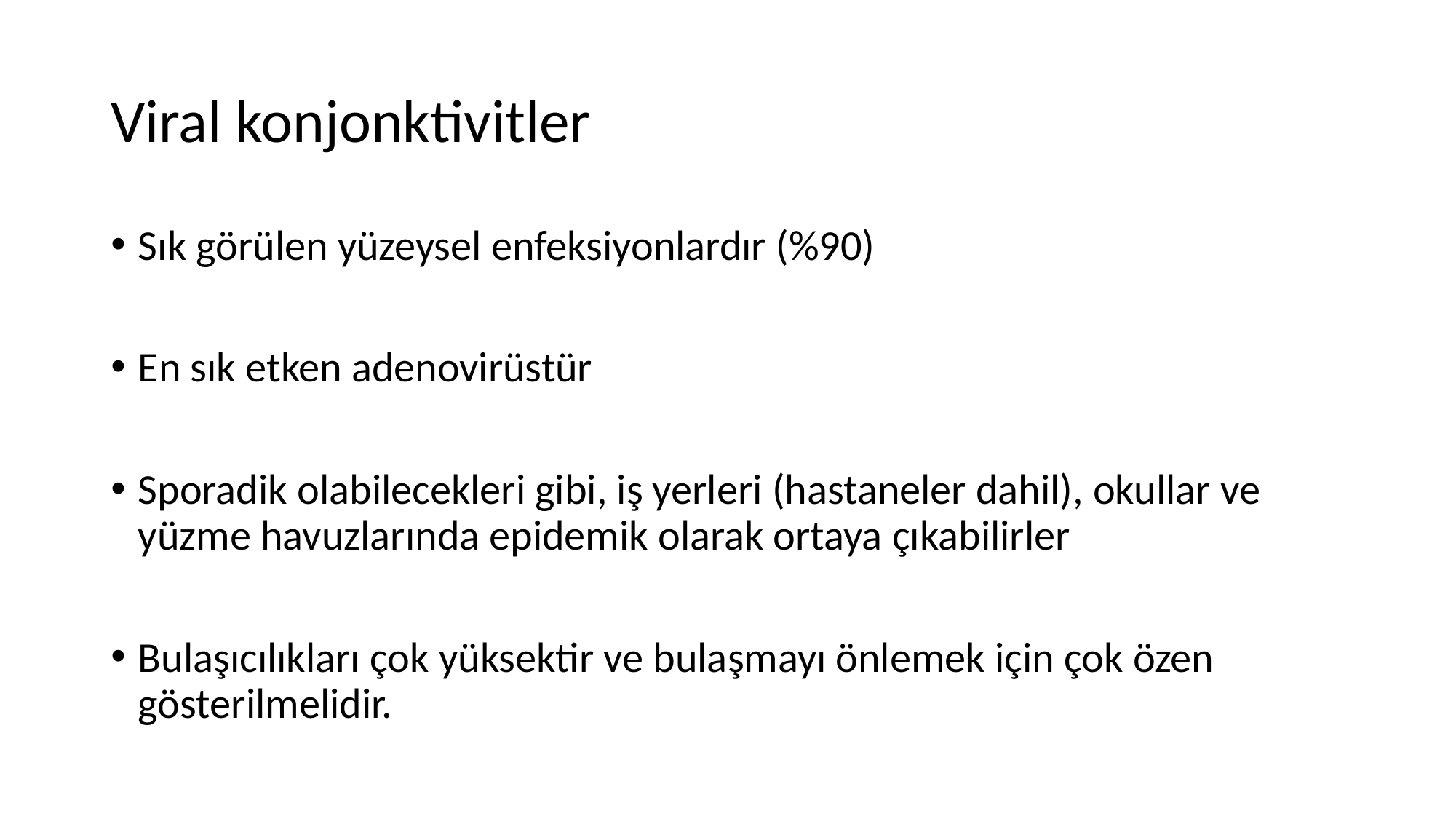

# Viral konjonktivitler
Sık görülen yüzeysel enfeksiyonlardır (%90)

En sık etken adenovirüstür

Sporadik olabilecekleri gibi, iş yerleri (hastaneler dahil), okullar ve yüzme havuzlarında epidemik olarak ortaya çıkabilirler

Bulaşıcılıkları çok yüksektir ve bulaşmayı önlemek için çok özen gösterilmelidir.